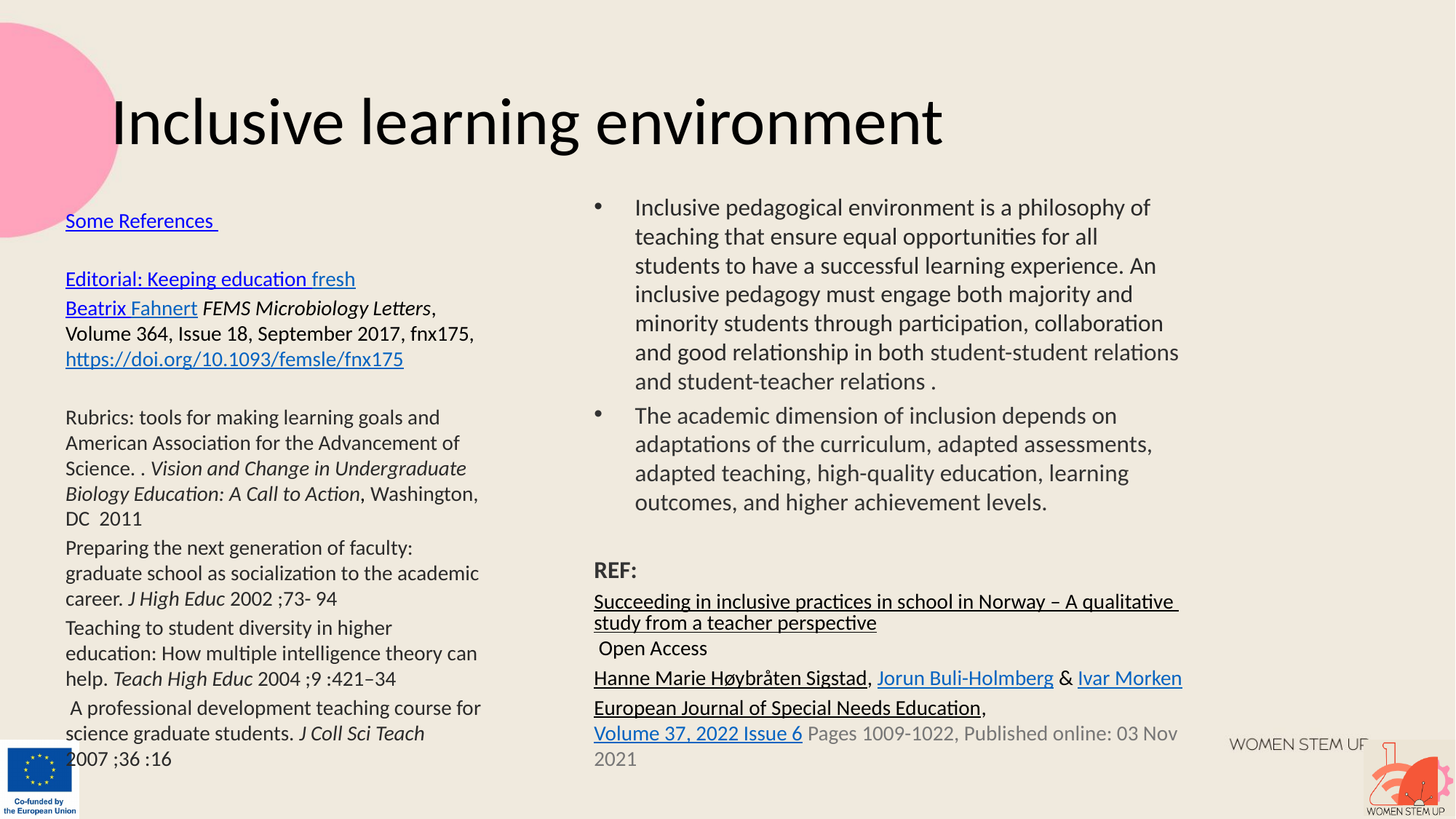

# Inclusive learning environment

Inclusive pedagogical environment is a philosophy of teaching that ensure equal opportunities for all students to have a successful learning experience. An inclusive pedagogy must engage both majority and minority students through participation, collaboration and good relationship in both student-student relations and student-teacher relations .
The academic dimension of inclusion depends on adaptations of the curriculum, adapted assessments, adapted teaching, high-quality education, learning outcomes, and higher achievement levels.

REF:
Succeeding in inclusive practices in school in Norway – A qualitative study from a teacher perspective Open Access
Hanne Marie Høybråten Sigstad, Jorun Buli-Holmberg & Ivar Morken
European Journal of Special Needs Education, Volume 37, 2022 Issue 6 Pages 1009-1022, Published online: 03 Nov 2021

Some References

Editorial: Keeping education fresh
Beatrix Fahnert FEMS Microbiology Letters, Volume 364, Issue 18, September 2017, fnx175, https://doi.org/10.1093/femsle/fnx175

Rubrics: tools for making learning goals and American Association for the Advancement of Science. . Vision and Change in Undergraduate Biology Education: A Call to Action, Washington, DC  2011
Preparing the next generation of faculty: graduate school as socialization to the academic career. J High Educ 2002 ;73- 94
Teaching to student diversity in higher education: How multiple intelligence theory can help. Teach High Educ 2004 ;9 :421–34
 A professional development teaching course for science graduate students. J Coll Sci Teach 2007 ;36 :16